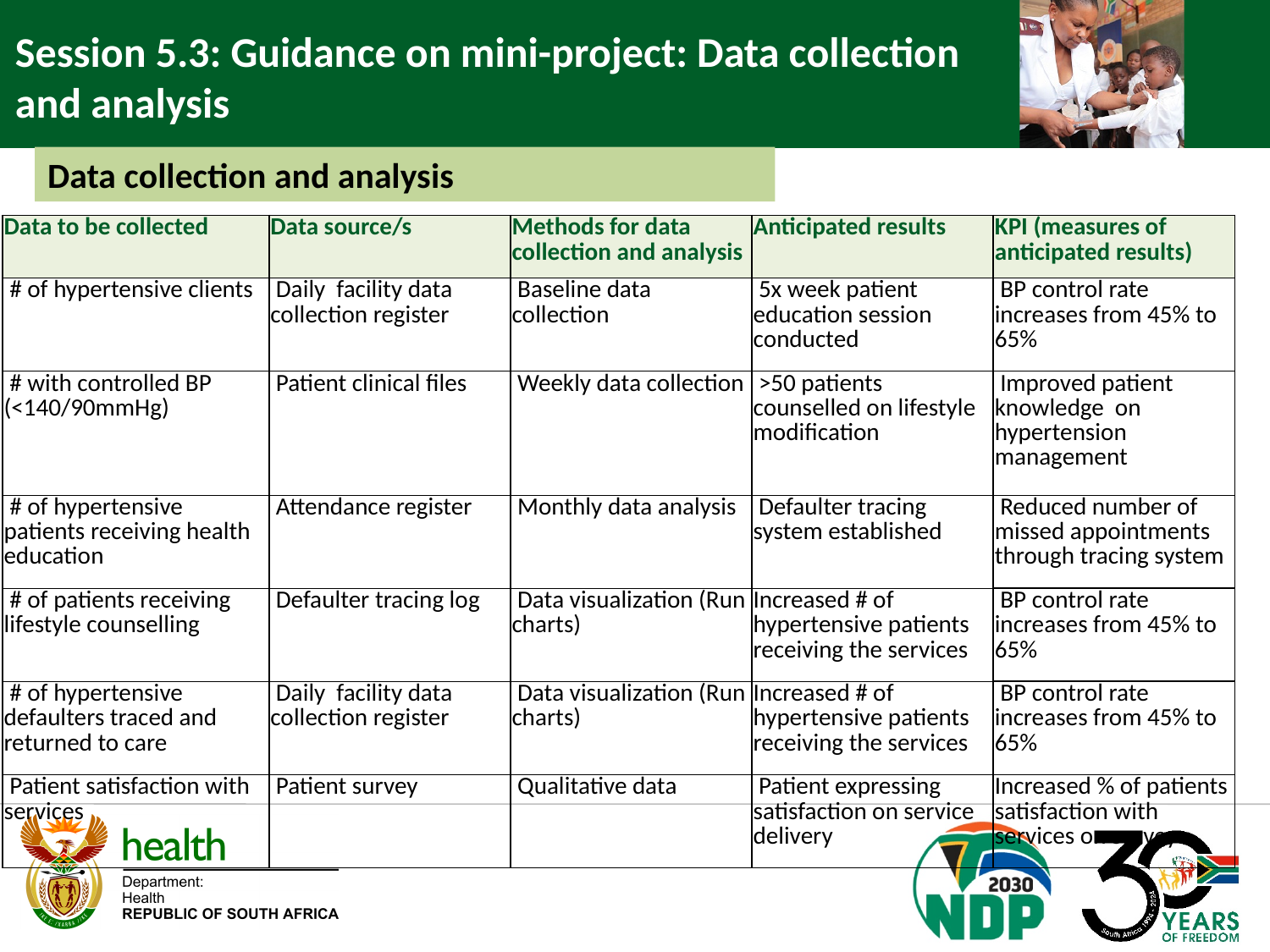

Session 5.3: Guidance on mini-project: Data collection and analysis
Data collection and analysis
| Data to be collected | Data source/s | Methods for data collection and analysis | Anticipated results | KPI (measures of anticipated results) |
| --- | --- | --- | --- | --- |
| # of hypertensive clients | Daily facility data collection register | Baseline data collection | 5x week patient education session conducted | BP control rate increases from 45% to 65% |
| # with controlled BP (<140/90mmHg) | Patient clinical files | Weekly data collection | >50 patients counselled on lifestyle modification | Improved patient knowledge on hypertension management |
| # of hypertensive patients receiving health education | Attendance register | Monthly data analysis | Defaulter tracing system established | Reduced number of missed appointments through tracing system |
| # of patients receiving lifestyle counselling | Defaulter tracing log | Data visualization (Run charts) | Increased # of hypertensive patients receiving the services | BP control rate increases from 45% to 65% |
| # of hypertensive defaulters traced and returned to care | Daily facility data collection register | Data visualization (Run charts) | Increased # of hypertensive patients receiving the services | BP control rate increases from 45% to 65% |
| Patient satisfaction with services | Patient survey | Qualitative data | Patient expressing satisfaction on service delivery | Increased % of patients satisfaction with services on surveys. |